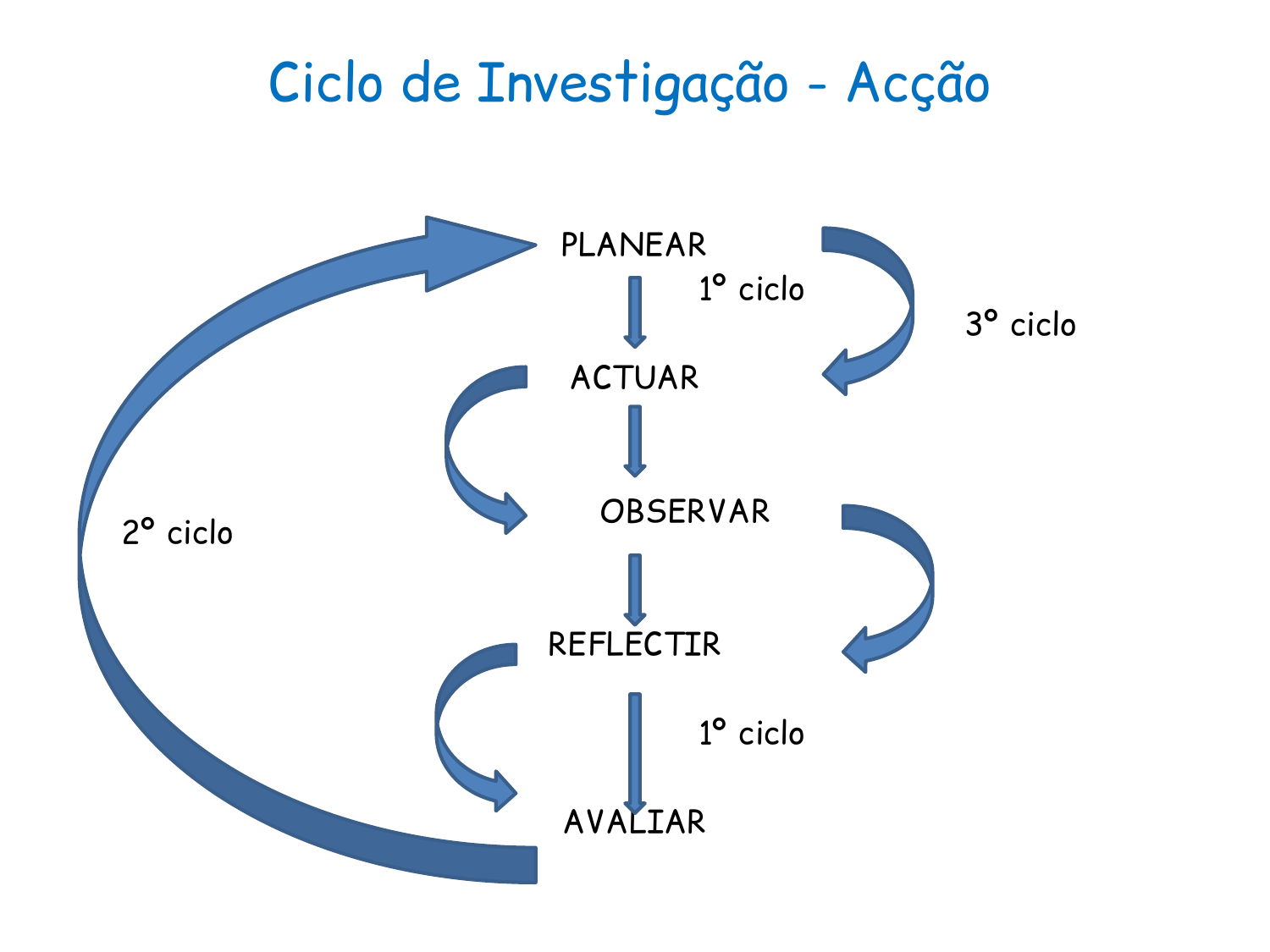

# Ciclo de Investigação - Acção

PLANEAR
					       1º ciclo

ACTUAR

				          OBSERVAR

REFLECTIR

					       1º ciclo

AVALIAR

3º ciclo

2º ciclo